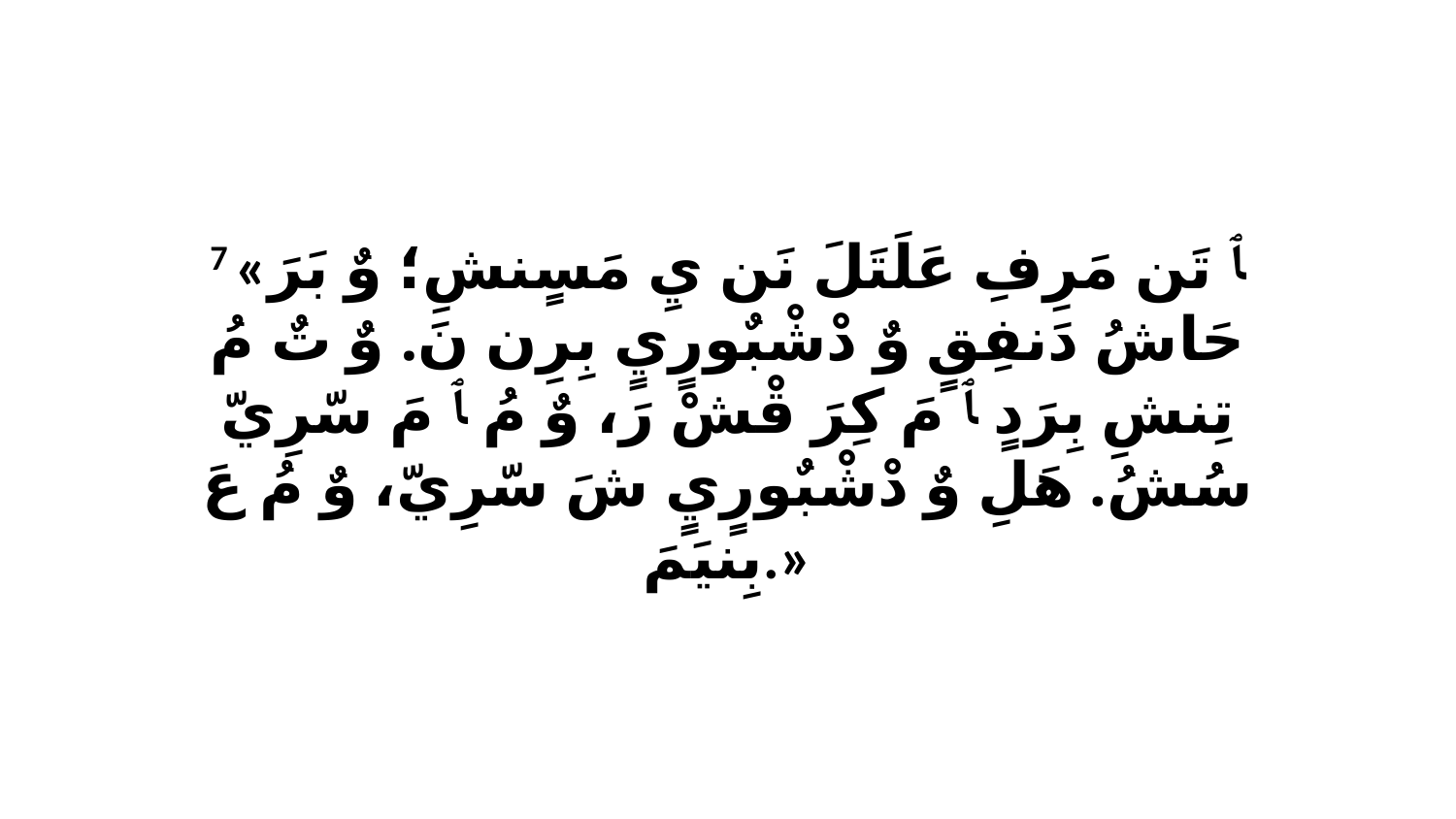

7 «ﭑ تَن مَرِفِ عَلَتَلَ نَن يِ مَسٍنشِ؛ وٌ بَرَ حَاشُ دَنفِقٍ وٌ دْشْبٌورٍيٍ بِرِن نَ. وٌ تٌ مُ تِنشِ بِرَدٍ ﭑ مَ كِرَ قْشْ رَ، وٌ مُ ﭑ مَ سّرِيّ سُشُ. هَلِ وٌ دْشْبٌورٍيٍ شَ سّرِيّ، وٌ مُ عَ بِنيَمَ.»